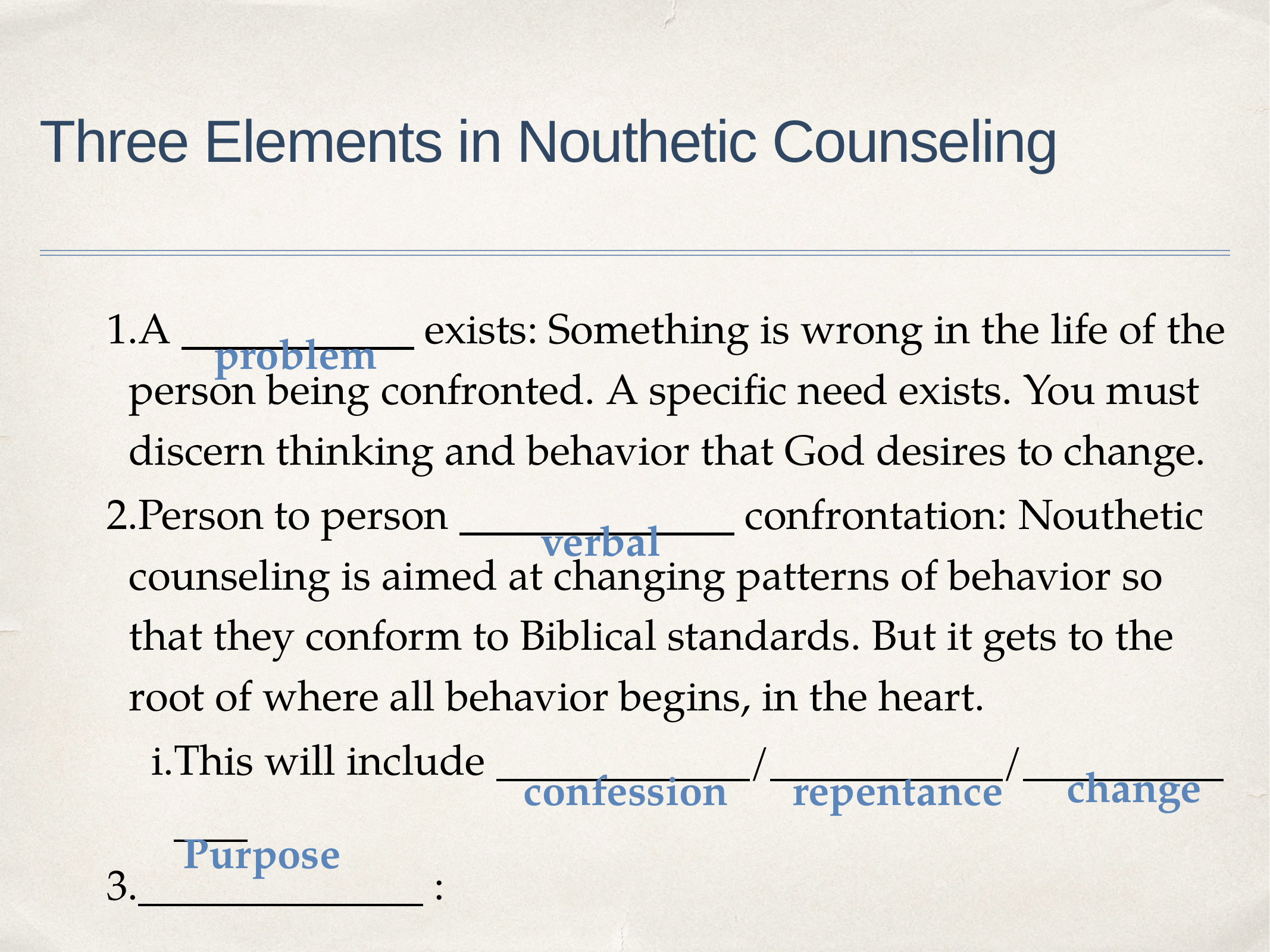

# Three Elements in Nouthetic Counseling
A                        exists: Something is wrong in the life of the person being confronted. A specific need exists. You must discern thinking and behavior that God desires to change.
Person to person                            confrontation: Nouthetic counseling is aimed at changing patterns of behavior so that they conform to Biblical standards. But it gets to the root of where all behavior begins, in the heart.
This will include                         /                      /
                            :
problem
verbal
change
confession
repentance
Purpose